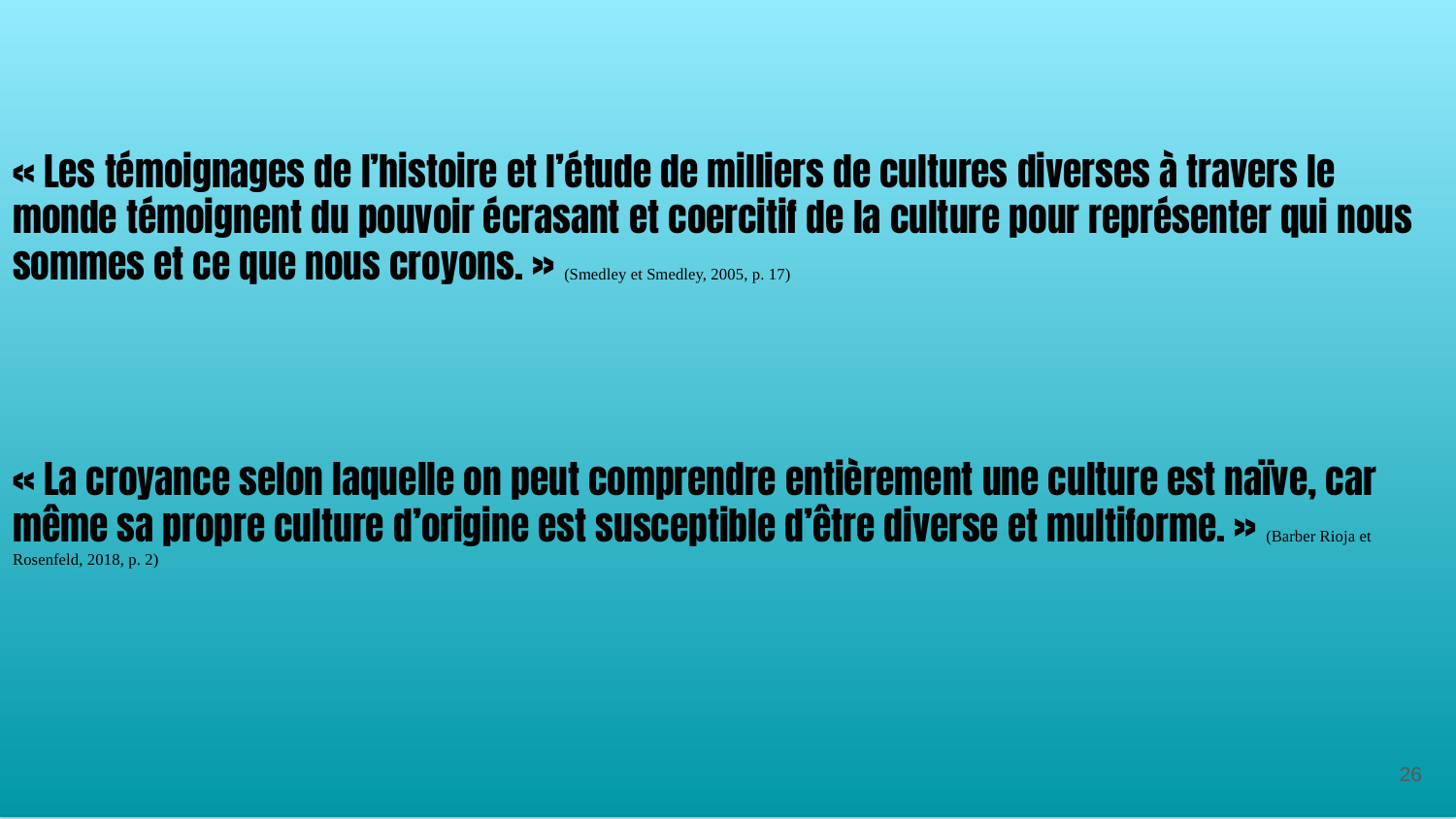

# « Les témoignages de l’histoire et l’étude de milliers de cultures diverses à travers le monde témoignent du pouvoir écrasant et coercitif de la culture pour représenter qui nous sommes et ce que nous croyons. » (Smedley et Smedley, 2005, p. 17)

« La croyance selon laquelle on peut comprendre entièrement une culture est naïve, car même sa propre culture d’origine est susceptible d’être diverse et multiforme. » (Barber Rioja et Rosenfeld, 2018, p. 2)
26